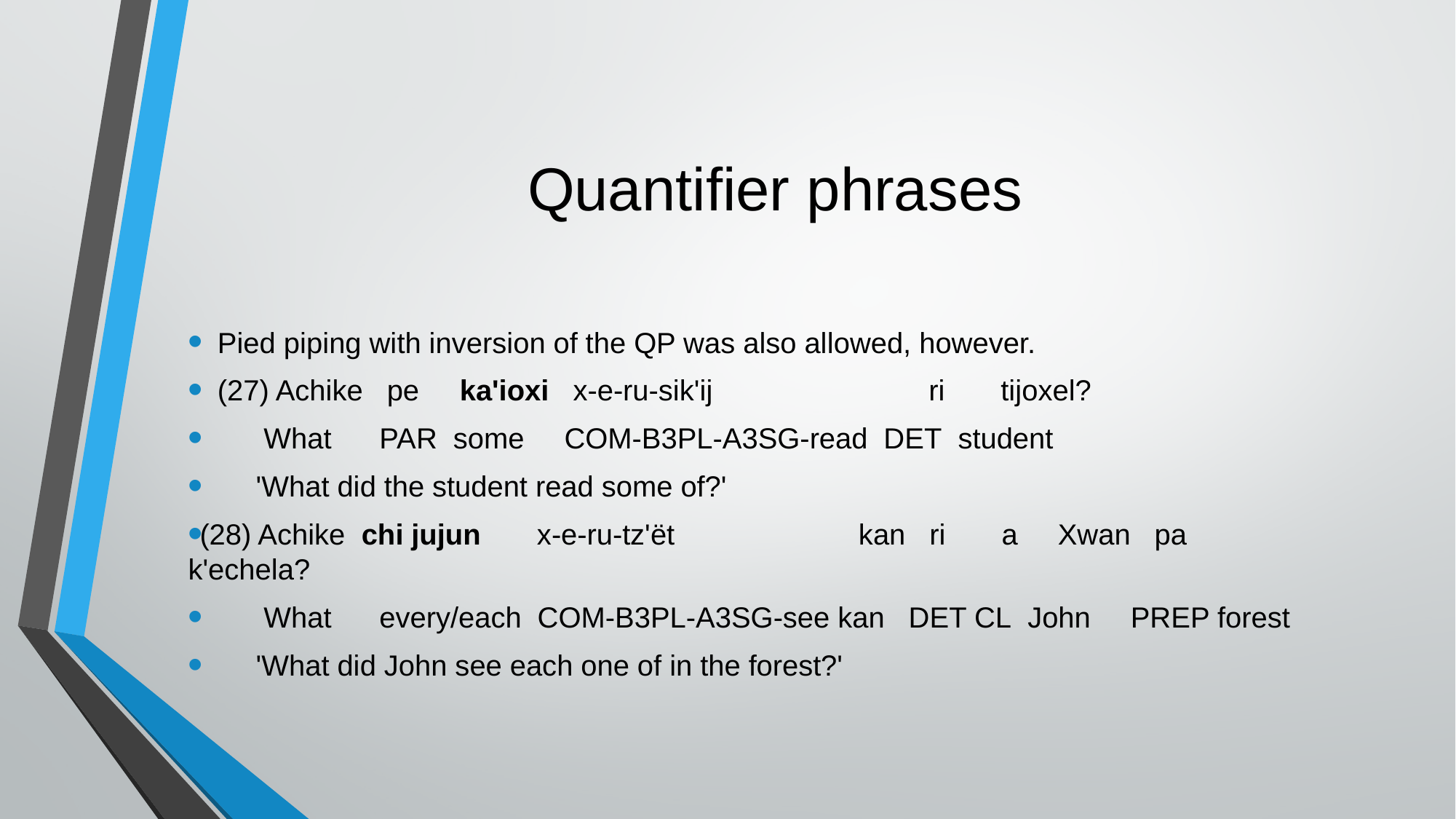

# Quantifier phrases
Pied piping with inversion of the QP was also allowed, however.
(27) Achike   pe     ka'ioxi   x-e-ru-sik'ij                           ri       tijoxel?
        What      PAR  some     COM-B3PL-A3SG-read  DET  student
       'What did the student read some of?'
(28) Achike  chi jujun       x-e-ru-tz'ët                       kan   ri       a     Xwan   pa       k'echela?
        What      every/each  COM-B3PL-A3SG-see kan   DET CL  John     PREP forest
       'What did John see each one of in the forest?'